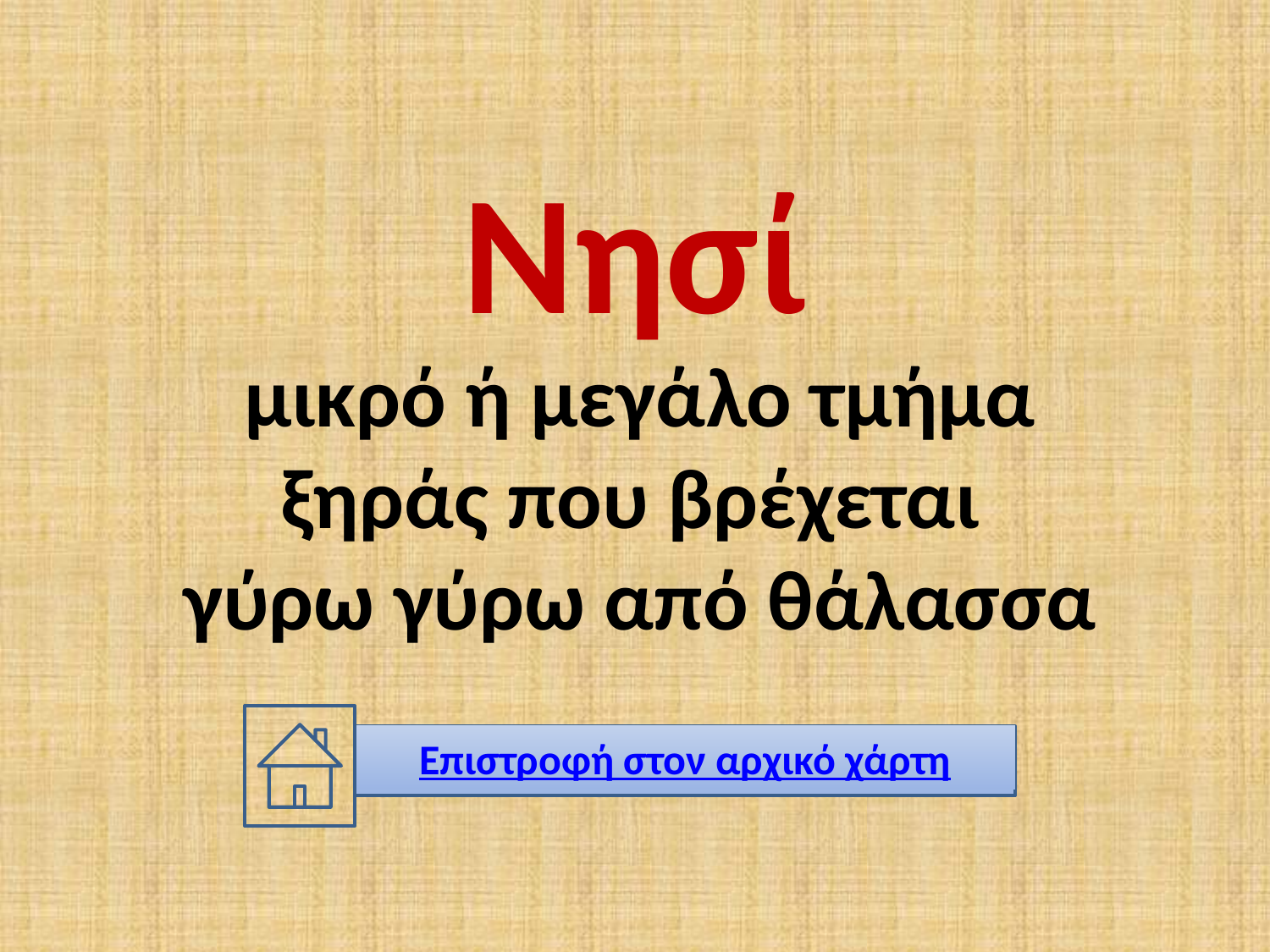

# Νησί
μικρό ή μεγάλο τμήμα ξηράς που βρέχεται
γύρω γύρω από θάλασσα

Επιστροφή στον αρχικό χάρτη